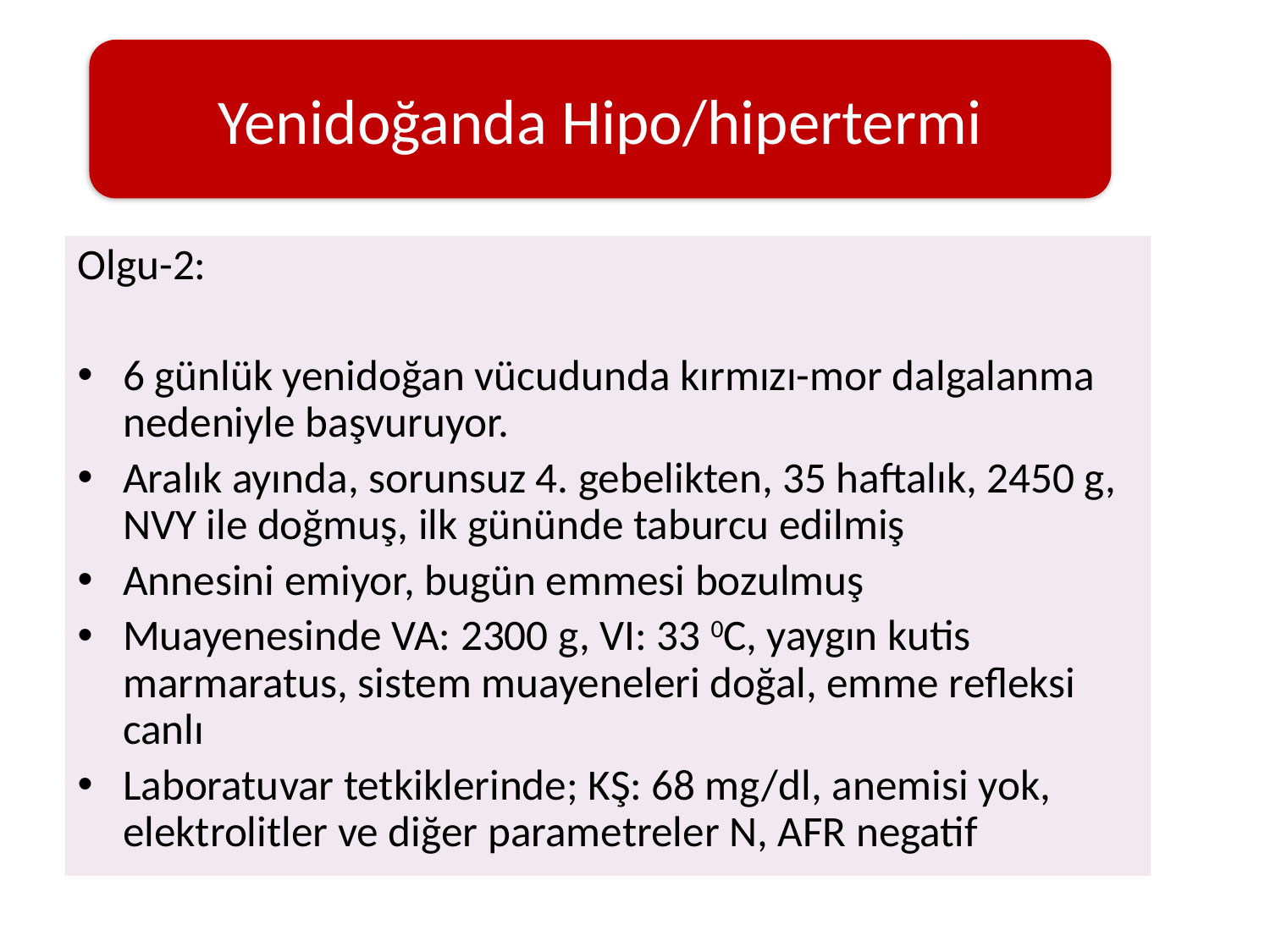

#
Yenidoğanda Hipo/hipertermi

Olgu-2:

6 günlük yenidoğan vücudunda kırmızı-mor dalgalanma nedeniyle başvuruyor.
Aralık ayında, sorunsuz 4. gebelikten, 35 haftalık, 2450 g, NVY ile doğmuş, ilk gününde taburcu edilmiş
Annesini emiyor, bugün emmesi bozulmuş
Muayenesinde VA: 2300 g, VI: 33 0C, yaygın kutis marmaratus, sistem muayeneleri doğal, emme refleksi canlı
Laboratuvar tetkiklerinde; KŞ: 68 mg/dl, anemisi yok, elektrolitler ve diğer parametreler N, AFR negatif